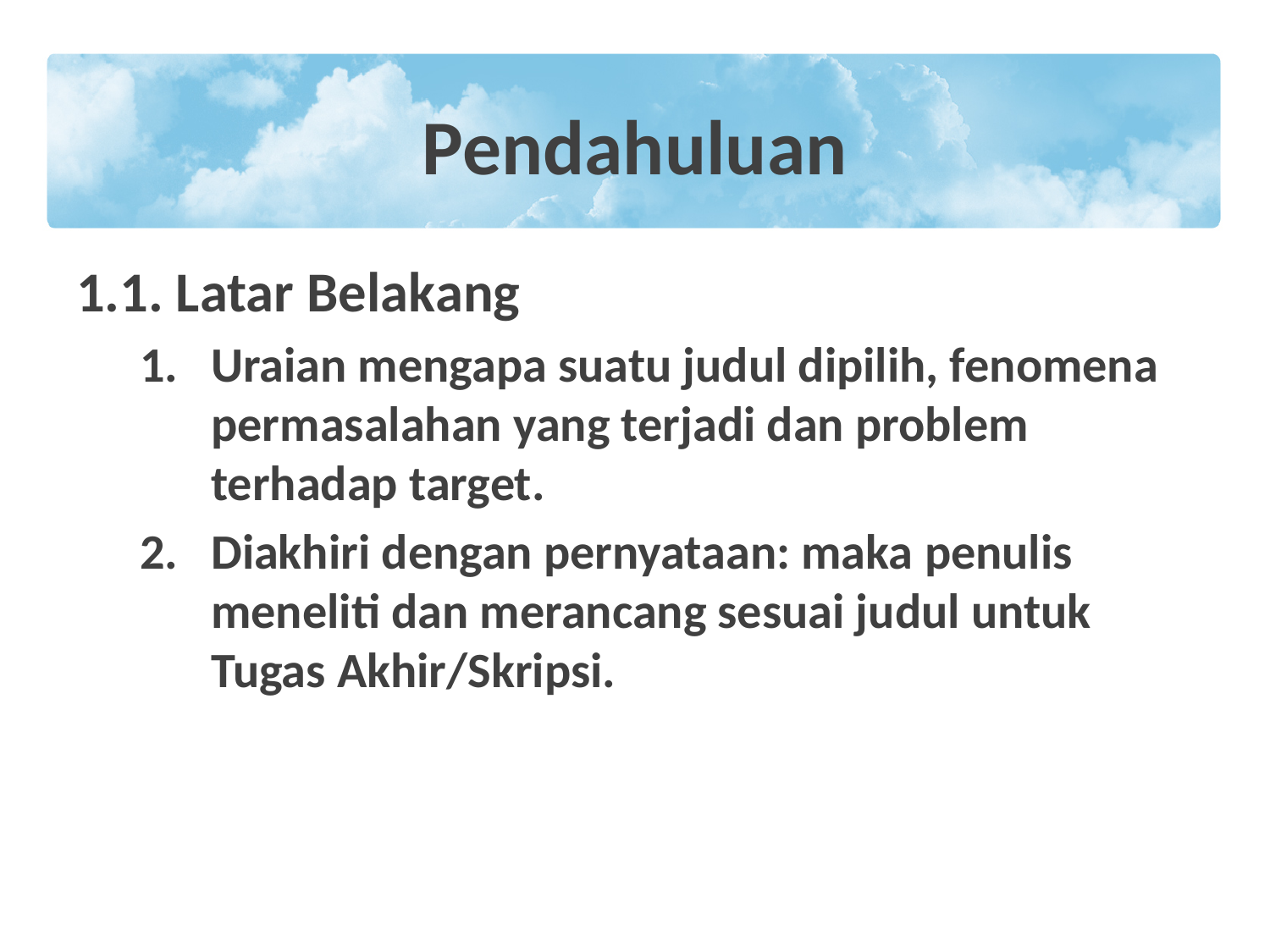

# Pendahuluan
1.1. Latar Belakang
Uraian mengapa suatu judul dipilih, fenomena permasalahan yang terjadi dan problem terhadap target.
Diakhiri dengan pernyataan: maka penulis meneliti dan merancang sesuai judul untuk Tugas Akhir/Skripsi.